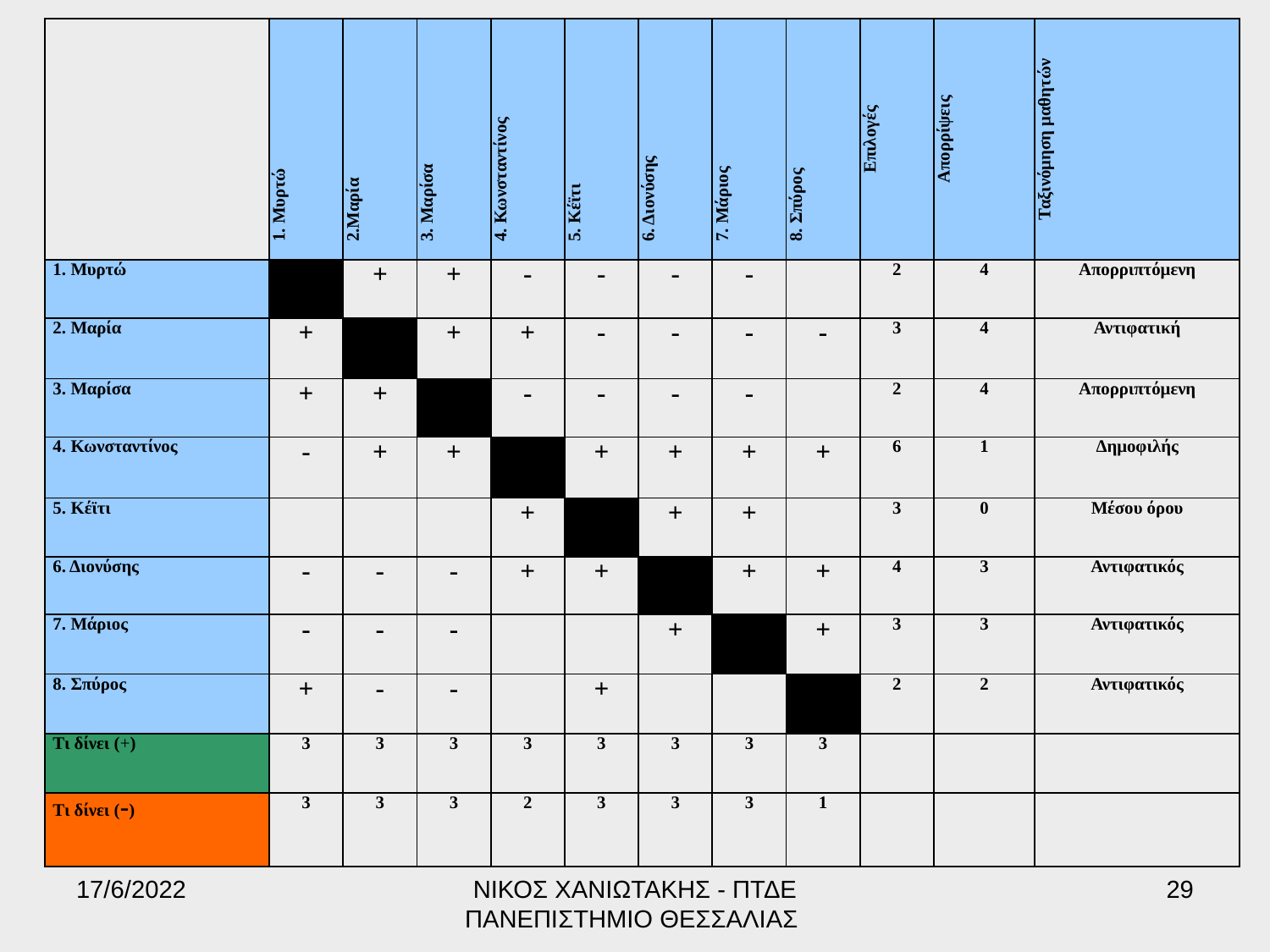

|  | 1. Μυρτώ | 2.Μαρία | 3. Μαρίσα | 4. Κωνσταντίνος | 5. Κέϊτι | 6. Διονύσης | 7. Μάριος | 8. Σπύρος | Επιλογές | Απορρίψεις | Ταξινόμηση μαθητών |
| --- | --- | --- | --- | --- | --- | --- | --- | --- | --- | --- | --- |
| 1. Μυρτώ |  | + | + | - | - | - | - |  | 2 | 4 | Απορριπτόμενη |
| 2. Μαρία | + |  | + | + | - | - | - | - | 3 | 4 | Αντιφατική |
| 3. Μαρίσα | + | + |  | - | - | - | - |  | 2 | 4 | Απορριπτόμενη |
| 4. Κωνσταντίνος | - | + | + |  | + | + | + | + | 6 | 1 | Δημοφιλής |
| 5. Κέϊτι |  |  |  | + |  | + | + |  | 3 | 0 | Μέσου όρου |
| 6. Διονύσης | - | - | - | + | + |  | + | + | 4 | 3 | Αντιφατικός |
| 7. Μάριος | - | - | - |  |  | + |  | + | 3 | 3 | Αντιφατικός |
| 8. Σπύρος | + | - | - |  | + |  |  |  | 2 | 2 | Αντιφατικός |
| Τι δίνει (+) | 3 | 3 | 3 | 3 | 3 | 3 | 3 | 3 |  |  |  |
| Τι δίνει (-) | 3 | 3 | 3 | 2 | 3 | 3 | 3 | 1 |  |  |  |
17/6/2022
ΝΙΚΟΣ ΧΑΝΙΩΤΑΚΗΣ - ΠΤΔΕ ΠΑΝΕΠΙΣΤΗΜΙΟ ΘΕΣΣΑΛΙΑΣ
29